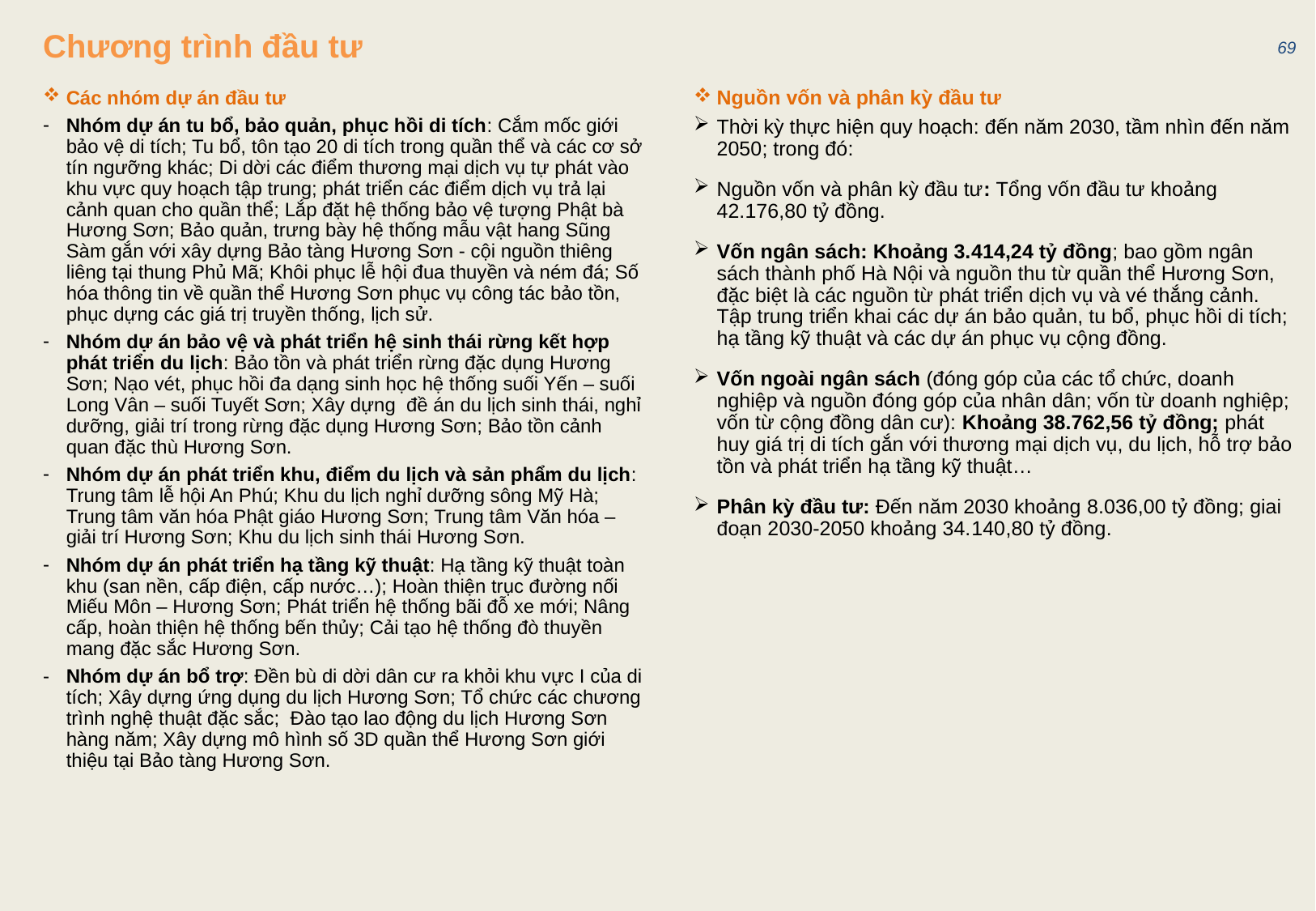

69
# Chương trình đầu tư
Các nhóm dự án đầu tư
Nhóm dự án tu bổ, bảo quản, phục hồi di tích: Cắm mốc giới bảo vệ di tích; Tu bổ, tôn tạo 20 di tích trong quần thể và các cơ sở tín ngưỡng khác; Di dời các điểm thương mại dịch vụ tự phát vào khu vực quy hoạch tập trung; phát triển các điểm dịch vụ trả lại cảnh quan cho quần thể; Lắp đặt hệ thống bảo vệ tượng Phật bà Hương Sơn; Bảo quản, trưng bày hệ thống mẫu vật hang Sũng Sàm gắn với xây dựng Bảo tàng Hương Sơn - cội nguồn thiêng liêng tại thung Phủ Mã; Khôi phục lễ hội đua thuyền và ném đá; Số hóa thông tin về quần thể Hương Sơn phục vụ công tác bảo tồn, phục dựng các giá trị truyền thống, lịch sử.
Nhóm dự án bảo vệ và phát triển hệ sinh thái rừng kết hợp phát triển du lịch: Bảo tồn và phát triển rừng đặc dụng Hương Sơn; Nạo vét, phục hồi đa dạng sinh học hệ thống suối Yến – suối Long Vân – suối Tuyết Sơn; Xây dựng  đề án du lịch sinh thái, nghỉ dưỡng, giải trí trong rừng đặc dụng Hương Sơn; Bảo tồn cảnh quan đặc thù Hương Sơn.
Nhóm dự án phát triển khu, điểm du lịch và sản phẩm du lịch: Trung tâm lễ hội An Phú; Khu du lịch nghỉ dưỡng sông Mỹ Hà; Trung tâm văn hóa Phật giáo Hương Sơn; Trung tâm Văn hóa – giải trí Hương Sơn; Khu du lịch sinh thái Hương Sơn.
Nhóm dự án phát triển hạ tầng kỹ thuật: Hạ tầng kỹ thuật toàn khu (san nền, cấp điện, cấp nước…); Hoàn thiện trục đường nối Miếu Môn – Hương Sơn; Phát triển hệ thống bãi đỗ xe mới; Nâng cấp, hoàn thiện hệ thống bến thủy; Cải tạo hệ thống đò thuyền mang đặc sắc Hương Sơn.
Nhóm dự án bổ trợ: Đền bù di dời dân cư ra khỏi khu vực I của di tích; Xây dựng ứng dụng du lịch Hương Sơn; Tổ chức các chương trình nghệ thuật đặc sắc;  Đào tạo lao động du lịch Hương Sơn hàng năm; Xây dựng mô hình số 3D quần thể Hương Sơn giới thiệu tại Bảo tàng Hương Sơn.
Nguồn vốn và phân kỳ đầu tư
Thời kỳ thực hiện quy hoạch: đến năm 2030, tầm nhìn đến năm 2050; trong đó:
Nguồn vốn và phân kỳ đầu tư: Tổng vốn đầu tư khoảng 42.176,80 tỷ đồng.
Vốn ngân sách: Khoảng 3.414,24 tỷ đồng; bao gồm ngân sách thành phố Hà Nội và nguồn thu từ quần thể Hương Sơn, đặc biệt là các nguồn từ phát triển dịch vụ và vé thắng cảnh. Tập trung triển khai các dự án bảo quản, tu bổ, phục hồi di tích; hạ tầng kỹ thuật và các dự án phục vụ cộng đồng.
Vốn ngoài ngân sách (đóng góp của các tổ chức, doanh nghiệp và nguồn đóng góp của nhân dân; vốn từ doanh nghiệp; vốn từ cộng đồng dân cư): Khoảng 38.762,56 tỷ đồng; phát huy giá trị di tích gắn với thương mại dịch vụ, du lịch, hỗ trợ bảo tồn và phát triển hạ tầng kỹ thuật…
Phân kỳ đầu tư: Đến năm 2030 khoảng 8.036,00 tỷ đồng; giai đoạn 2030-2050 khoảng 34.140,80 tỷ đồng.